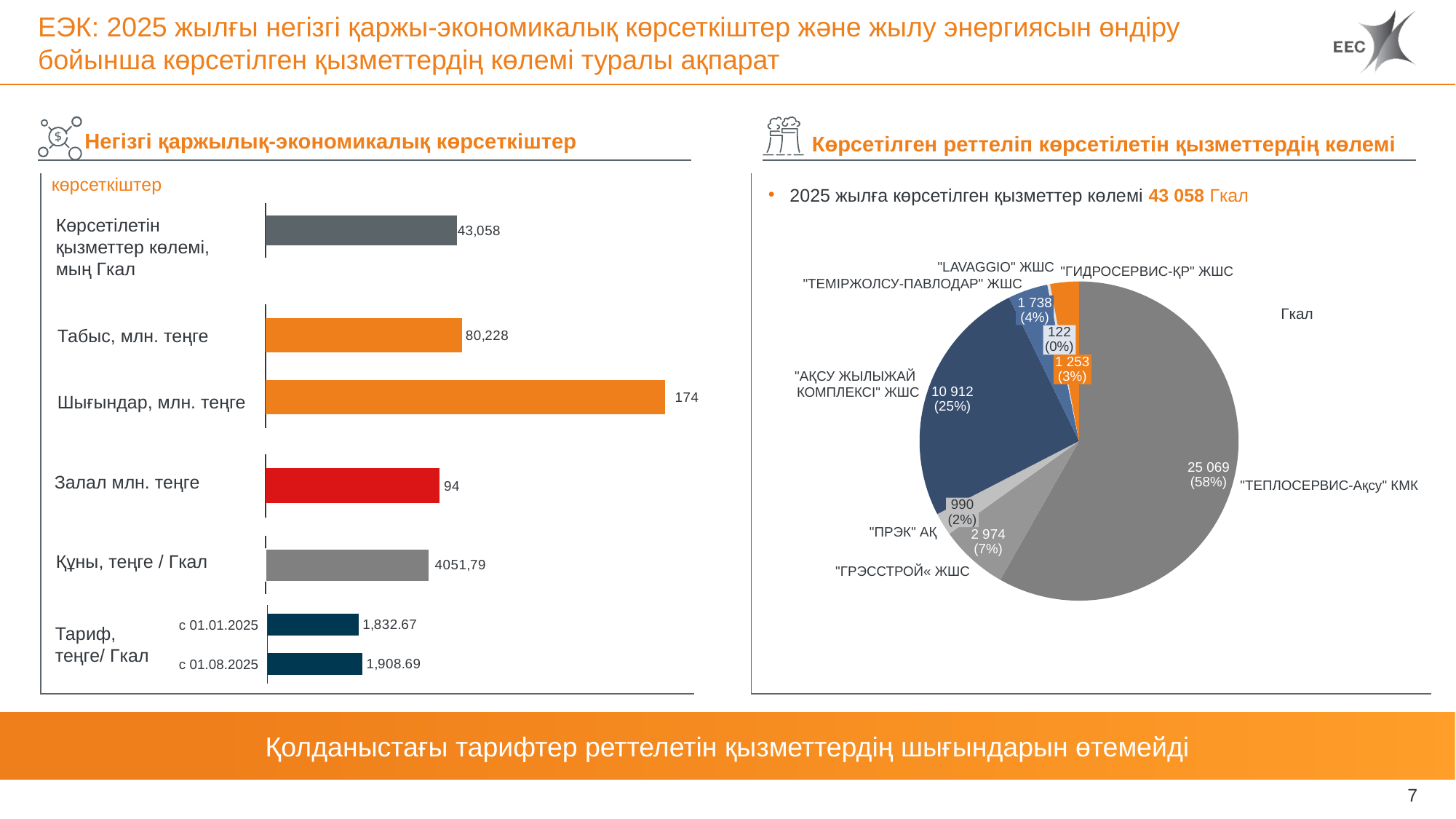

# ЕЭК: 2025 жылғы негізгі қаржы-экономикалық көрсеткіштер және жылу энергиясын өндіру бойынша көрсетілген қызметтердің көлемі туралы ақпарат

Негізгі қаржылық-экономикалық көрсеткіштер
Көрсетілген реттеліп көрсетілетін қызметтердің көлемі

көрсеткіштер
2025 жылға көрсетілген қызметтер көлемі 43 058 Гкал

### Chart

| Category |  |
|---|---|
Көрсетілетін қызметтер көлемі, мың Гкал
"LAVAGGIO" ЖШС
"ГИДРОСЕРВИС-ҚР" ЖШС

### Chart

| Category |  |
|---|---|
"ТЕМІРЖОЛСУ-ПАВЛОДАР" ЖШС

### Chart

| Category |  |
|---|---|
1 738
(4%)
Гкал
Табыс, млн. теңге
122
(0%)

1 253
(3%)
"АҚСУ ЖЫЛЫЖАЙ
КОМПЛЕКСІ" ЖШС
10 912
(25%)

Шығындар, млн. теңге

### Chart

| Category |  |
|---|---|
25 069
(58%)
Залал млн. теңге
"ТЕПЛОСЕРВИС-Ақсу" КМК
990
(2%)

### Chart

| Category |  |
|---|---|
"ПРЭК" АҚ
2 974
(7%)

Құны, теңге / Гкал
"ГРЭССТРОЙ« ЖШС

### Chart

| Category |  |
|---|---|
c 01.01.2025
Тариф,
теңге/ Гкал
c 01.08.2025
Қолданыстағы тарифтер реттелетін қызметтердің шығындарын өтемейді